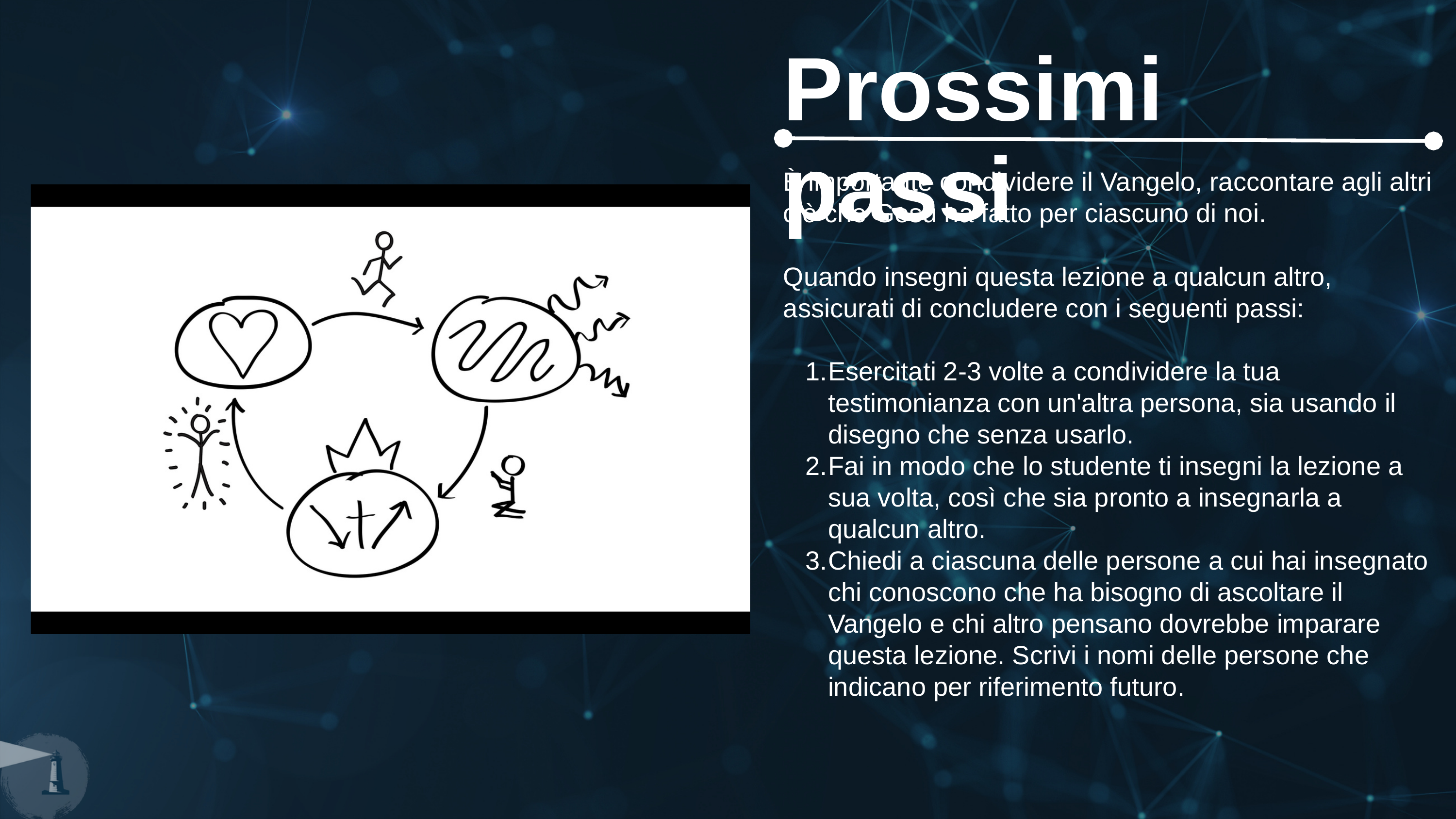

Prossimi passi

È importante condividere il Vangelo, raccontare agli altri ciò che Gesù ha fatto per ciascuno di noi.

Quando insegni questa lezione a qualcun altro, assicurati di concludere con i seguenti passi:

Esercitati 2-3 volte a condividere la tua testimonianza con un'altra persona, sia usando il disegno che senza usarlo.
Fai in modo che lo studente ti insegni la lezione a sua volta, così che sia pronto a insegnarla a qualcun altro.
Chiedi a ciascuna delle persone a cui hai insegnato chi conoscono che ha bisogno di ascoltare il Vangelo e chi altro pensano dovrebbe imparare questa lezione. Scrivi i nomi delle persone che indicano per riferimento futuro.